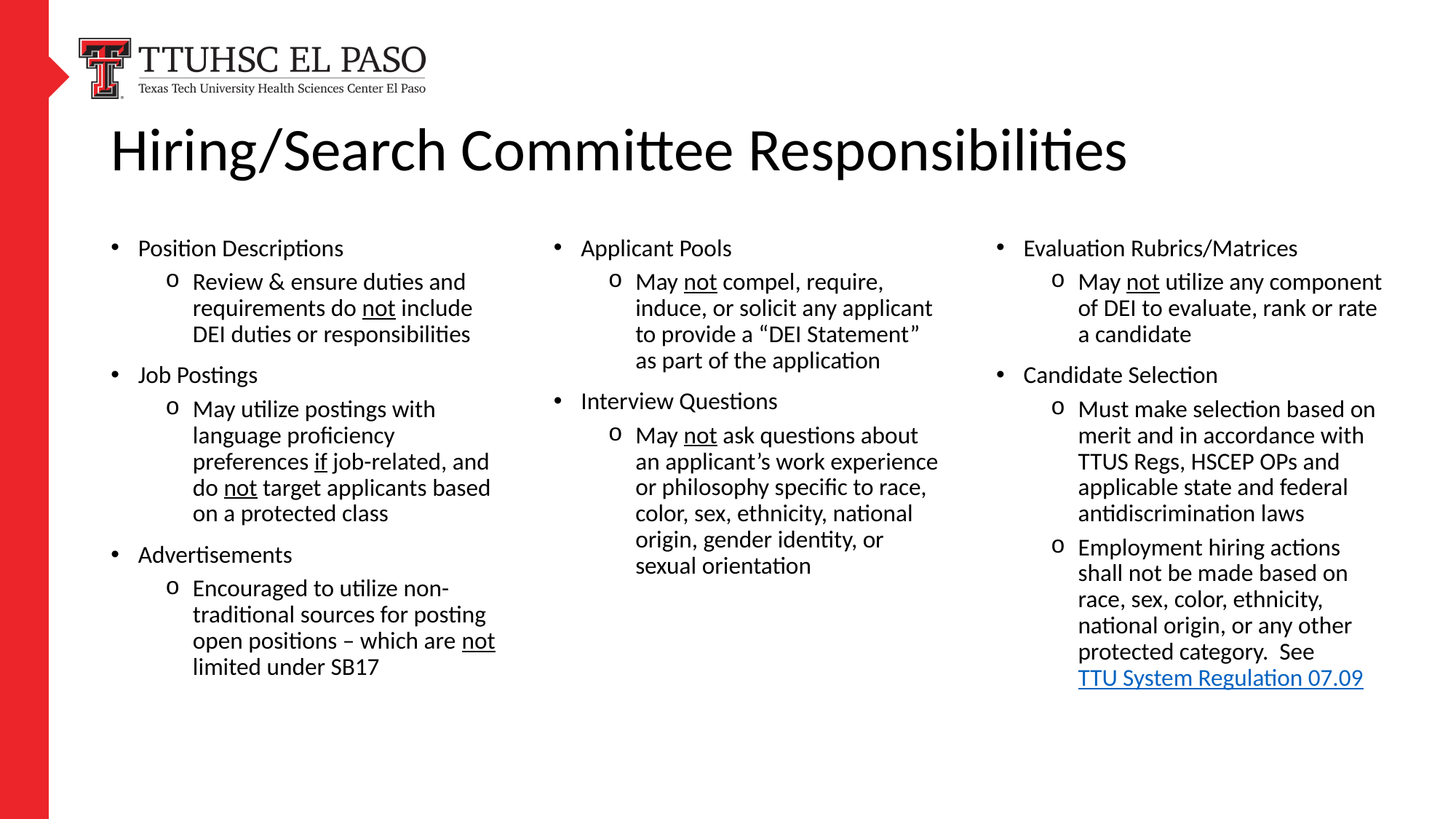

# Hiring/Search Committee Responsibilities
Position Descriptions
Review & ensure duties and requirements do not include  DEI duties or responsibilities
Job Postings
May utilize postings with language proficiency preferences if job-related, and do not target applicants based on a protected class
Advertisements
Encouraged to utilize non-traditional sources for posting open positions – which are not limited under SB17

Applicant Pools
May not compel, require, induce, or solicit any applicant to provide a “DEI Statement” as part of the application
Interview Questions
May not ask questions about an applicant’s work experience or philosophy specific to race, color, sex, ethnicity, national origin, gender identity, or sexual orientation

Evaluation Rubrics/Matrices
May not utilize any component of DEI to evaluate, rank or rate a candidate
Candidate Selection
Must make selection based on merit and in accordance with TTUS Regs, HSCEP OPs and  applicable state and federal antidiscrimination laws
Employment hiring actions shall not be made based on race, sex, color, ethnicity, national origin, or any other protected category.  See TTU System Regulation 07.09

4